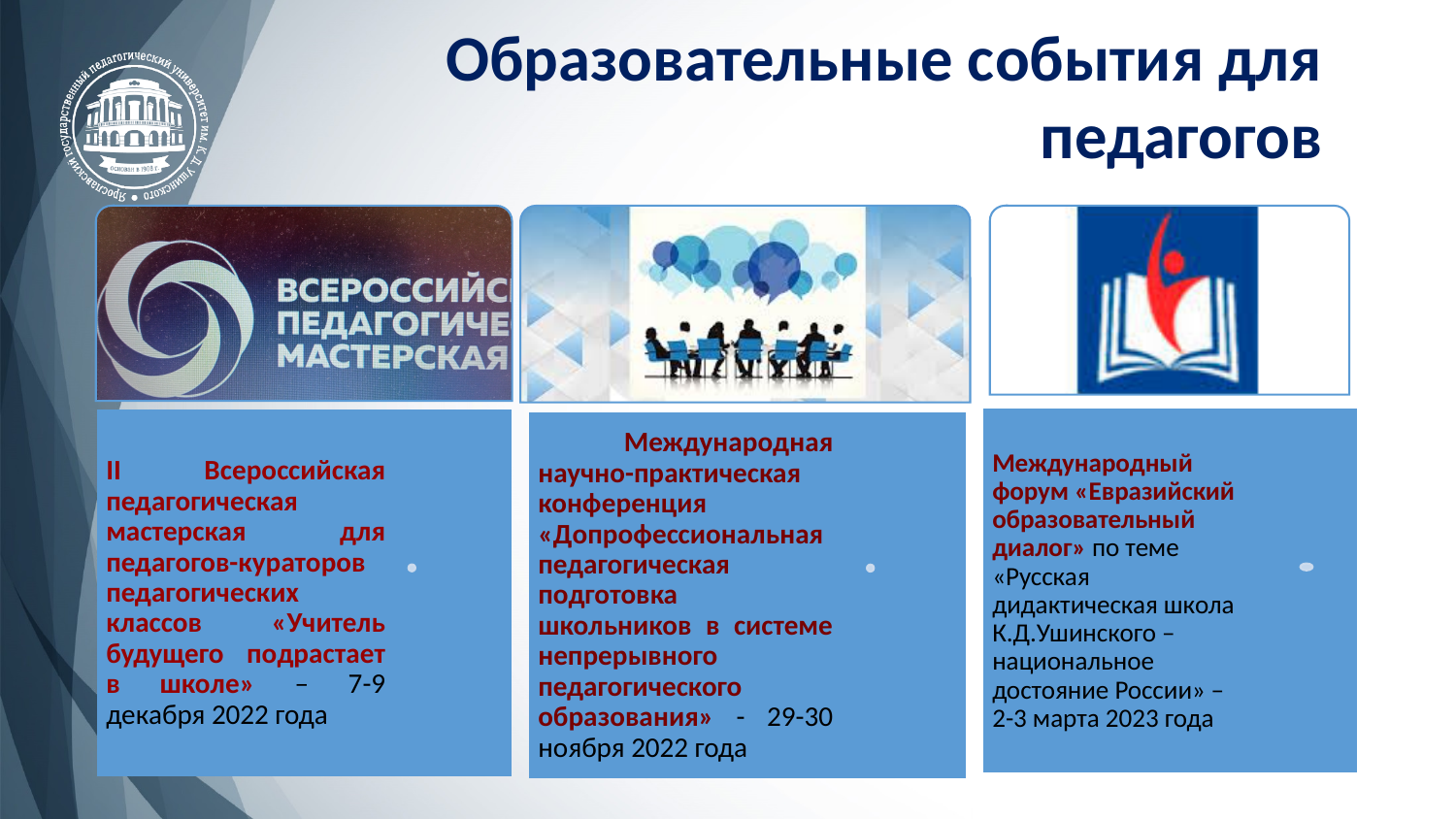

Образовательные события для педагогов
II Всероссийская педагогическая мастерская для педагогов-кураторов педагогических классов «Учитель будущего подрастает в школе» – 7-9 декабря 2022 года
 Международная научно-практическая конференция «Допрофессиональная педагогическая подготовка школьников в системе непрерывного педагогического образования» - 29-30 ноября 2022 года
Международный форум «Евразийский образовательный диалог» по теме «Русская дидактическая школа К.Д.Ушинского – национальное достояние России» – 2-3 марта 2023 года